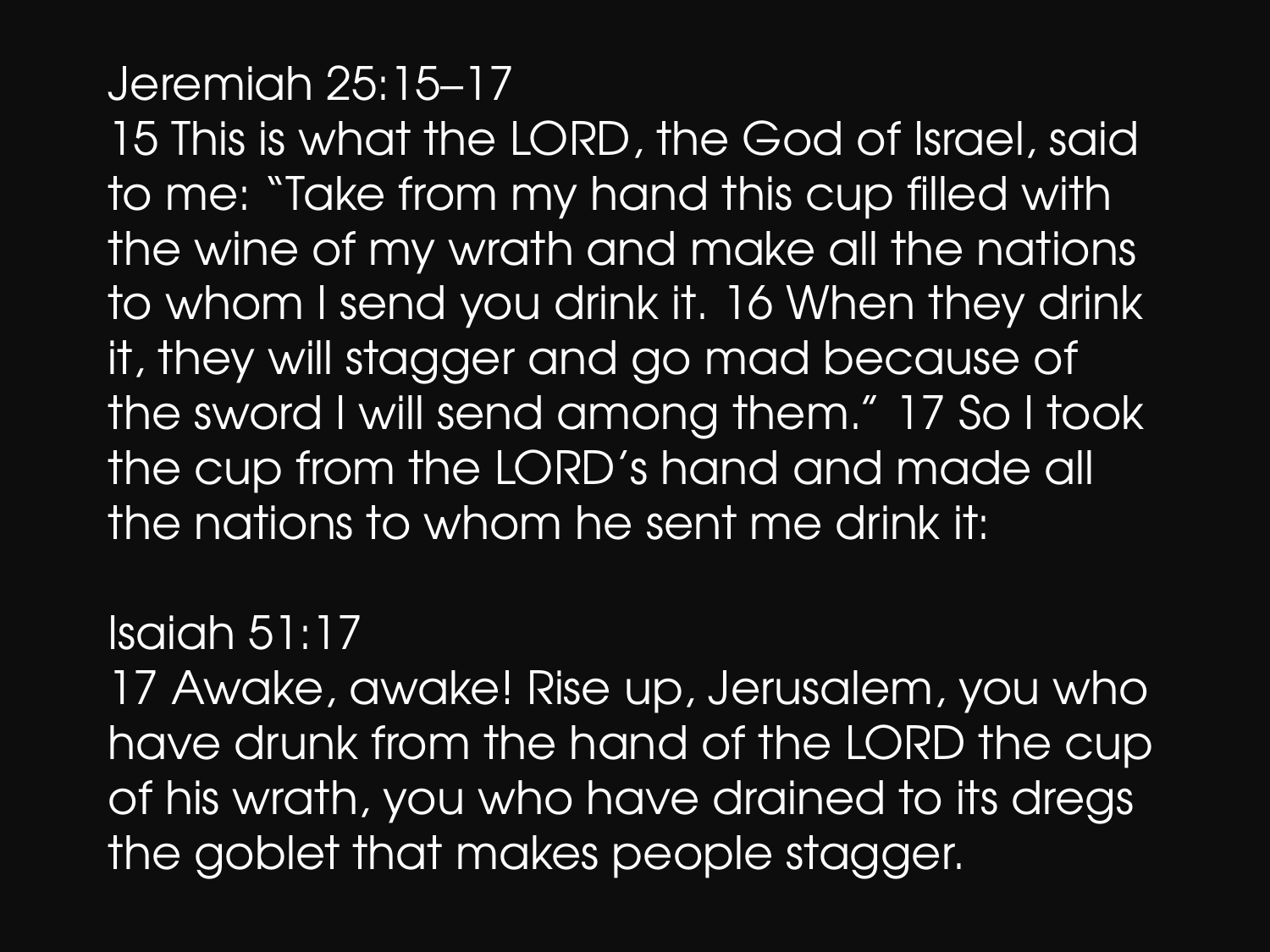

Jeremiah 25:15–17
15 This is what the Lord, the God of Israel, said to me: “Take from my hand this cup filled with the wine of my wrath and make all the nations to whom I send you drink it. 16 When they drink it, they will stagger and go mad because of the sword I will send among them.” 17 So I took the cup from the Lord’s hand and made all the nations to whom he sent me drink it:

Isaiah 51:17
17 Awake, awake! Rise up, Jerusalem, you who have drunk from the hand of the Lord the cup of his wrath, you who have drained to its dregs the goblet that makes people stagger.